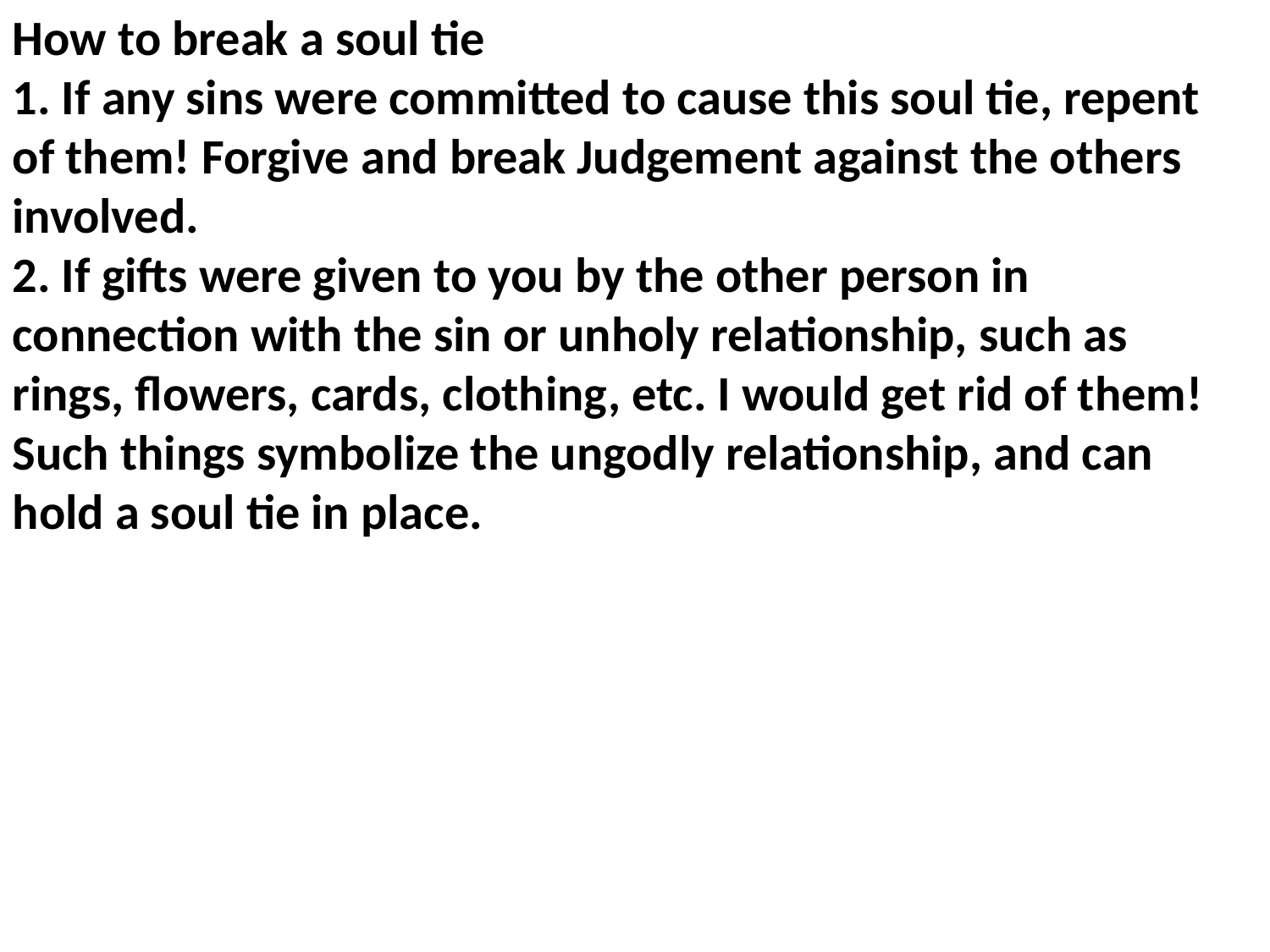

How to break a soul tie
1. If any sins were committed to cause this soul tie, repent of them! Forgive and break Judgement against the others involved.
2. If gifts were given to you by the other person in connection with the sin or unholy relationship, such as rings, flowers, cards, clothing, etc. I would get rid of them! Such things symbolize the ungodly relationship, and can hold a soul tie in place.